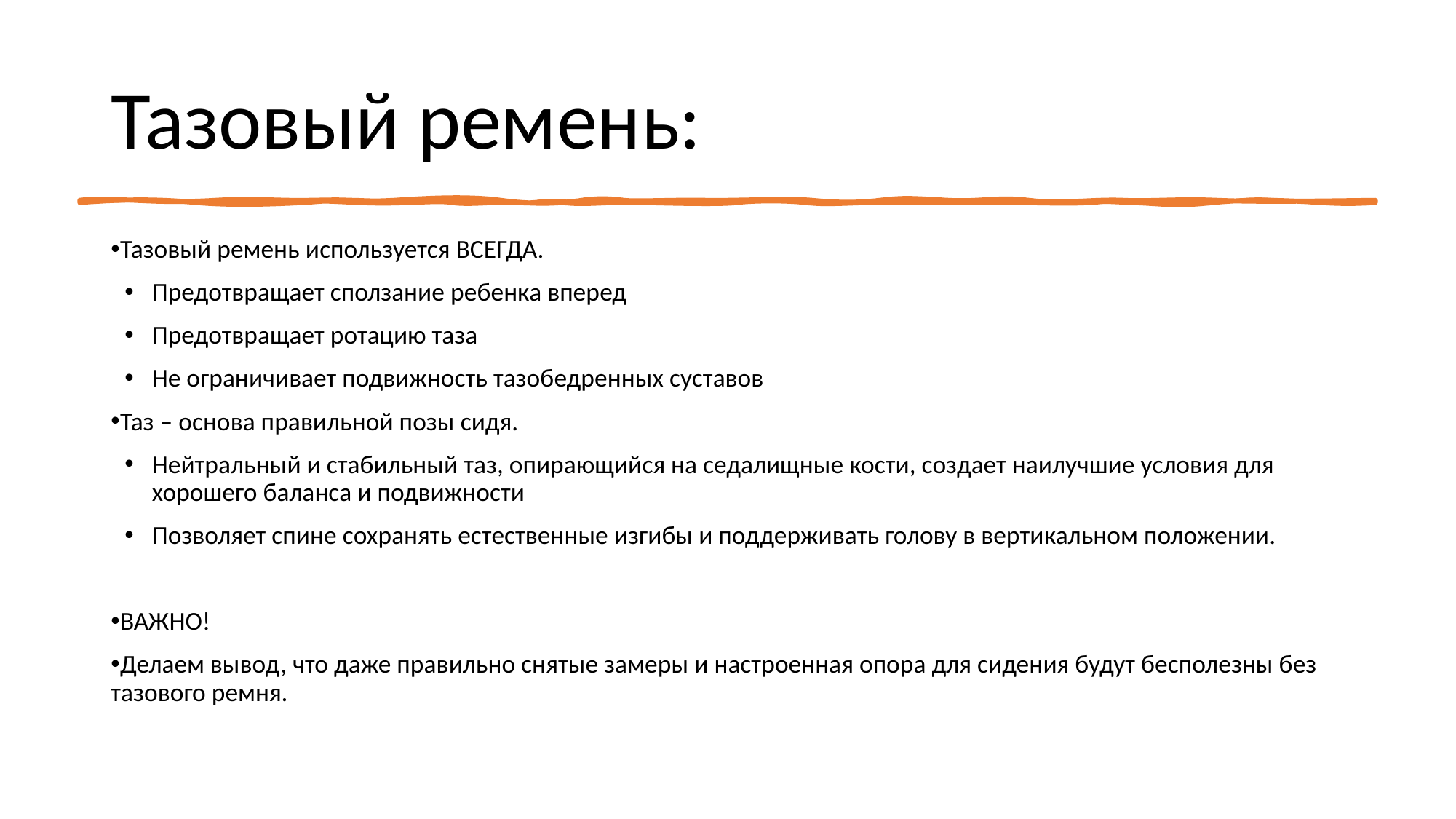

# Тазовый ремень:

Тазовый ремень используется ВСЕГДА.
Предотвращает сползание ребенка вперед
Предотвращает ротацию таза
Не ограничивает подвижность тазобедренных суставов
Таз – основа правильной позы сидя.
Нейтральный и стабильный таз, опирающийся на седалищные кости, создает наилучшие условия для хорошего баланса и подвижности
Позволяет спине сохранять естественные изгибы и поддерживать голову в вертикальном положении.

ВАЖНО!
Делаем вывод, что даже правильно снятые замеры и настроенная опора для сидения будут бесполезны без тазового ремня.